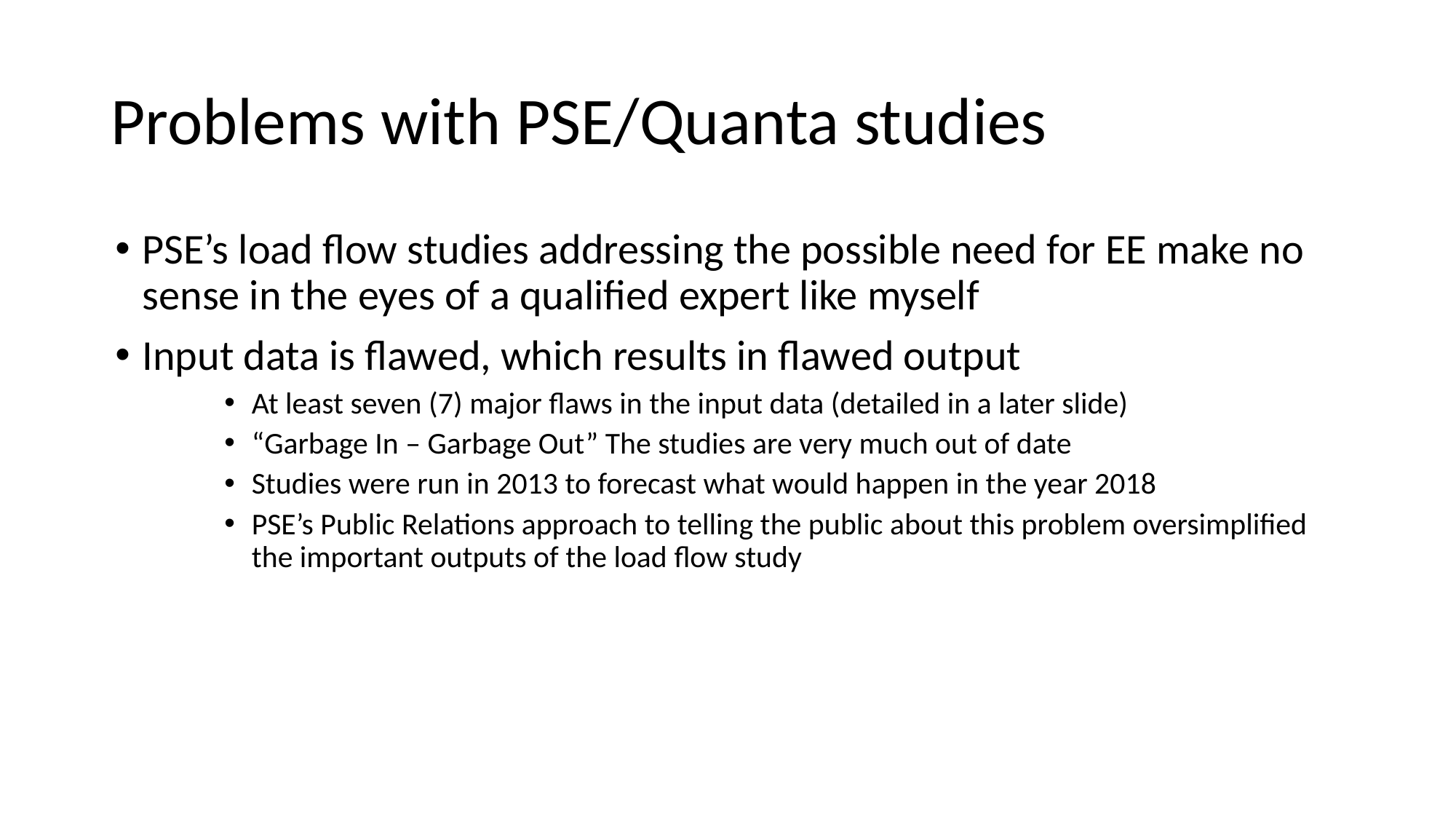

# Problems with PSE/Quanta studies
PSE’s load flow studies addressing the possible need for EE make no sense in the eyes of a qualified expert like myself
Input data is flawed, which results in flawed output
At least seven (7) major flaws in the input data (detailed in a later slide)
“Garbage In – Garbage Out” The studies are very much out of date
Studies were run in 2013 to forecast what would happen in the year 2018
PSE’s Public Relations approach to telling the public about this problem oversimplified the important outputs of the load flow study